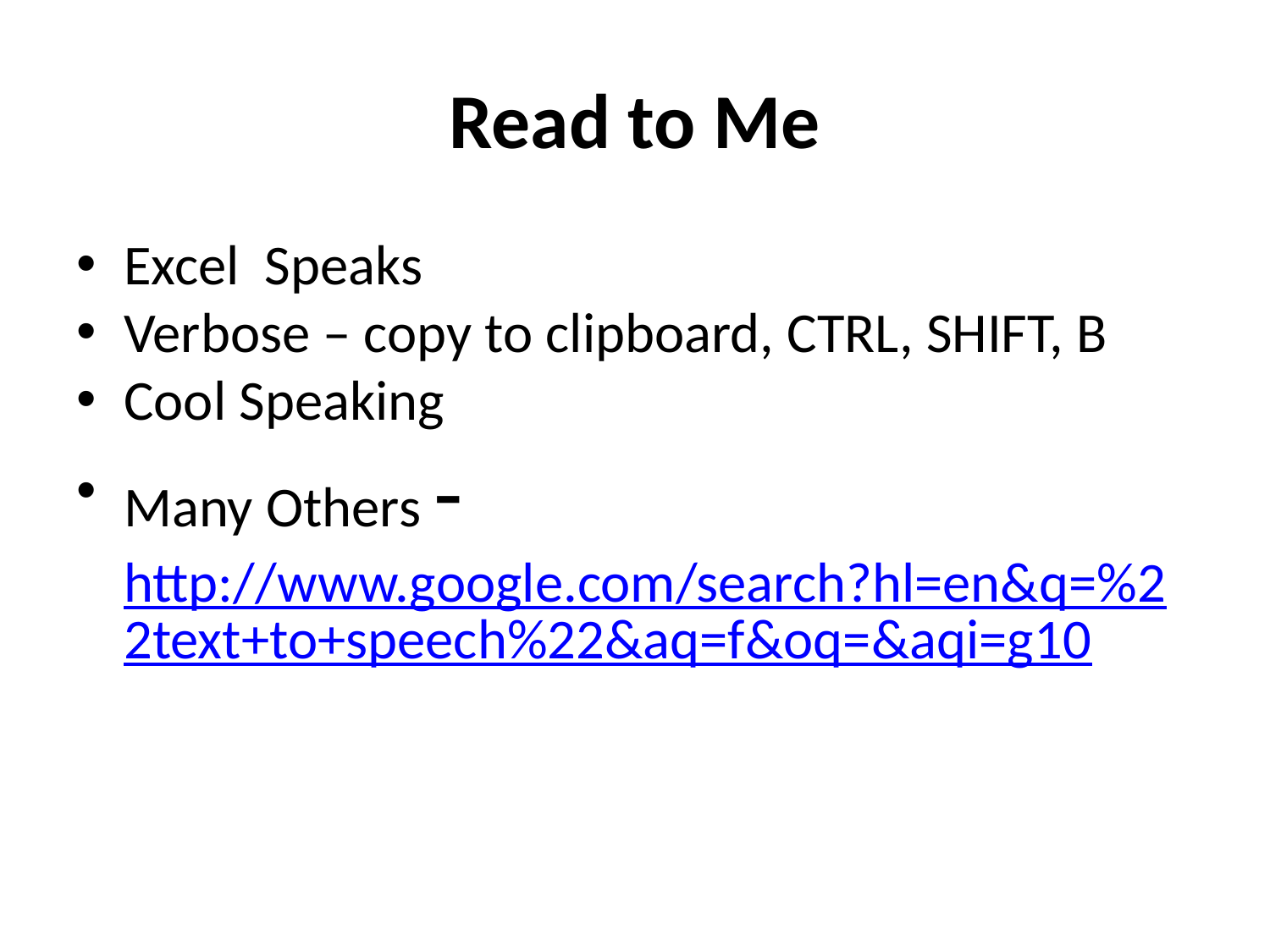

# Read to Me
Excel  Speaks
Verbose – copy to clipboard, CTRL, SHIFT, B
Cool Speaking
Many Others - http://www.google.com/search?hl=en&q=%22text+to+speech%22&aq=f&oq=&aqi=g10